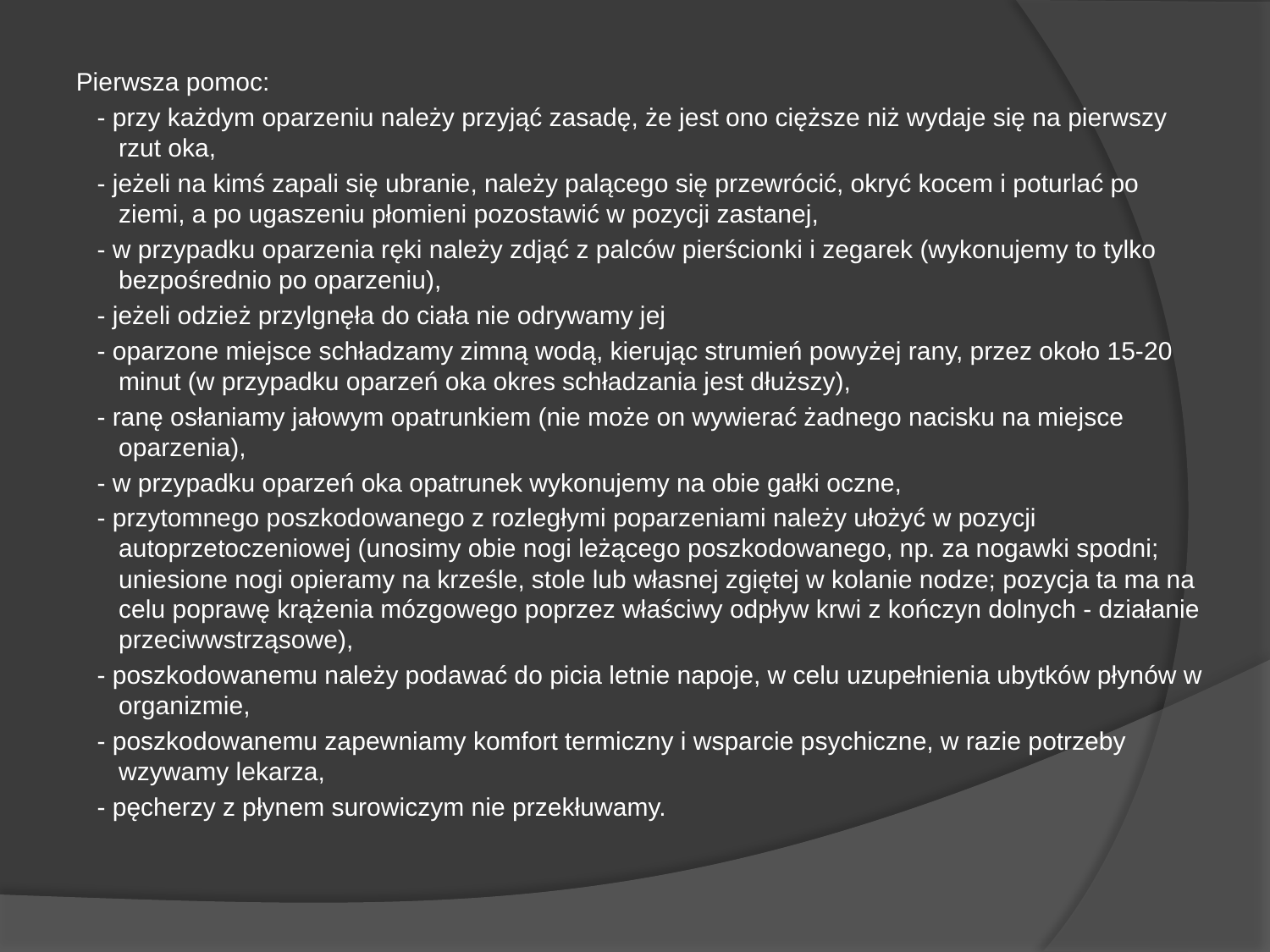

Pierwsza pomoc:
   - przy każdym oparzeniu należy przyjąć zasadę, że jest ono cięższe niż wydaje się na pierwszy rzut oka,
   - jeżeli na kimś zapali się ubranie, należy palącego się przewrócić, okryć kocem i poturlać po ziemi, a po ugaszeniu płomieni pozostawić w pozycji zastanej,
   - w przypadku oparzenia ręki należy zdjąć z palców pierścionki i zegarek (wykonujemy to tylko bezpośrednio po oparzeniu),
   - jeżeli odzież przylgnęła do ciała nie odrywamy jej
   - oparzone miejsce schładzamy zimną wodą, kierując strumień powyżej rany, przez około 15-20 minut (w przypadku oparzeń oka okres schładzania jest dłuższy),
   - ranę osłaniamy jałowym opatrunkiem (nie może on wywierać żadnego nacisku na miejsce oparzenia),
   - w przypadku oparzeń oka opatrunek wykonujemy na obie gałki oczne,
   - przytomnego poszkodowanego z rozległymi poparzeniami należy ułożyć w pozycji autoprzetoczeniowej (unosimy obie nogi leżącego poszkodowanego, np. za nogawki spodni; uniesione nogi opieramy na krześle, stole lub własnej zgiętej w kolanie nodze; pozycja ta ma na celu poprawę krążenia mózgowego poprzez właściwy odpływ krwi z kończyn dolnych - działanie przeciwwstrząsowe),
   - poszkodowanemu należy podawać do picia letnie napoje, w celu uzupełnienia ubytków płynów w organizmie,
   - poszkodowanemu zapewniamy komfort termiczny i wsparcie psychiczne, w razie potrzeby wzywamy lekarza,
   - pęcherzy z płynem surowiczym nie przekłuwamy.